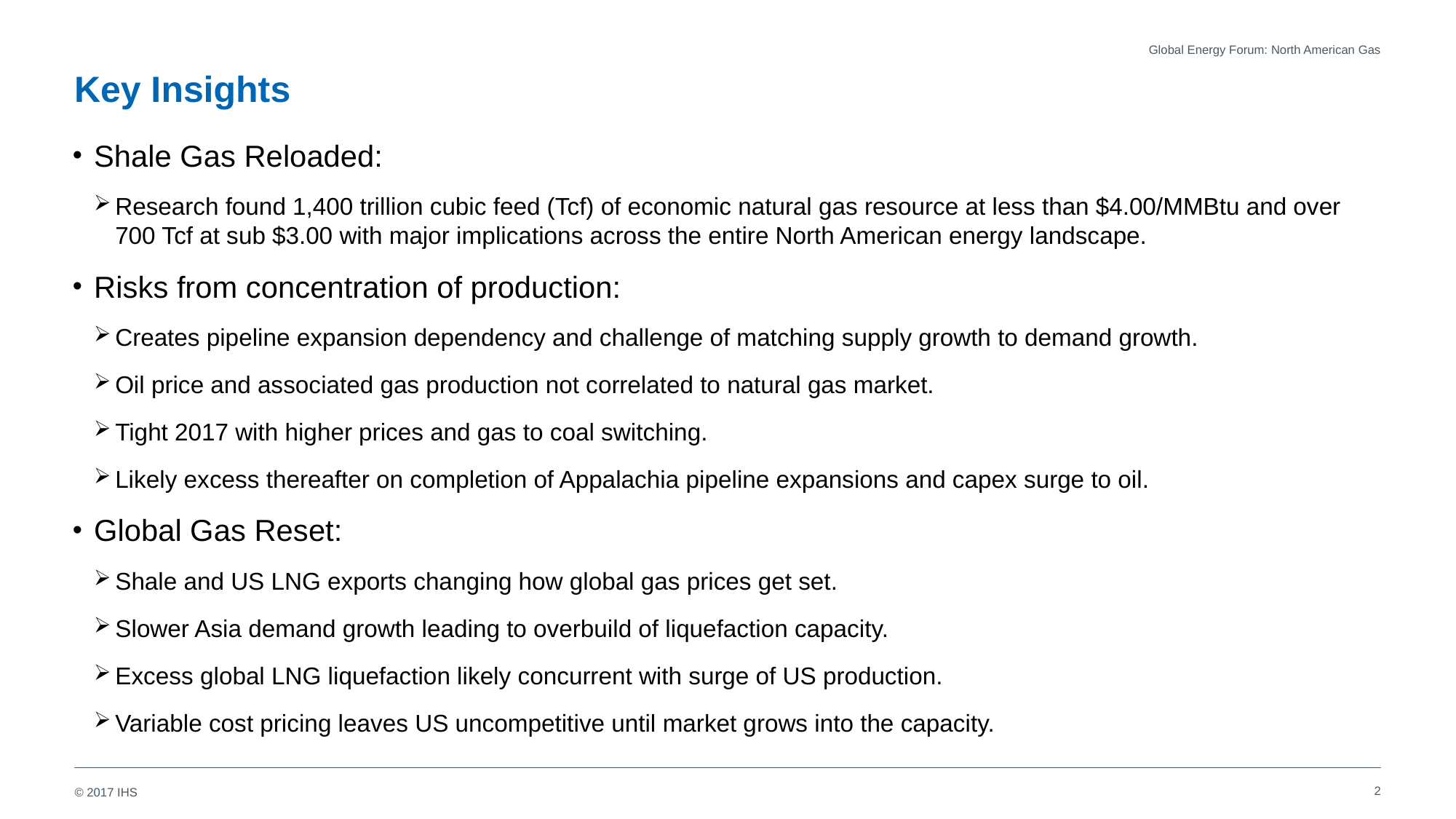

Global Energy Forum: North American Gas

# Key Insights
Shale Gas Reloaded:
Research found 1,400 trillion cubic feed (Tcf) of economic natural gas resource at less than $4.00/MMBtu and over 700 Tcf at sub $3.00 with major implications across the entire North American energy landscape.
Risks from concentration of production:
Creates pipeline expansion dependency and challenge of matching supply growth to demand growth.
Oil price and associated gas production not correlated to natural gas market.
Tight 2017 with higher prices and gas to coal switching.
Likely excess thereafter on completion of Appalachia pipeline expansions and capex surge to oil.
Global Gas Reset:
Shale and US LNG exports changing how global gas prices get set.
Slower Asia demand growth leading to overbuild of liquefaction capacity.
Excess global LNG liquefaction likely concurrent with surge of US production.
Variable cost pricing leaves US uncompetitive until market grows into the capacity.

2